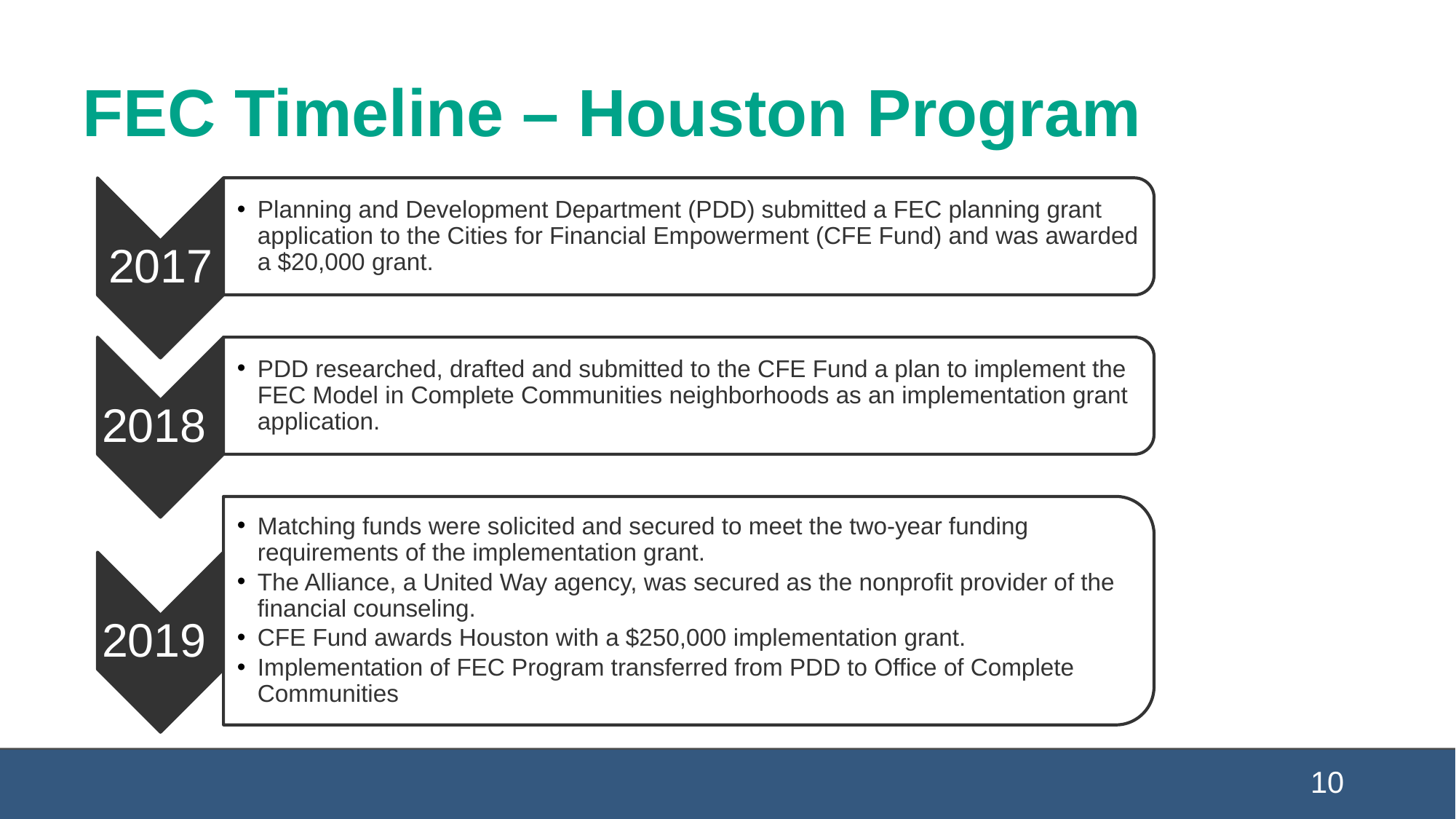

# FEC Timeline – Houston Program
2017
Planning and Development Department (PDD) submitted a FEC planning grant application to the Cities for Financial Empowerment (CFE Fund) and was awarded a $20,000 grant.
2018
PDD researched, drafted and submitted to the CFE Fund a plan to implement the FEC Model in Complete Communities neighborhoods as an implementation grant application.
2019
Matching funds were solicited and secured to meet the two-year funding requirements of the implementation grant.
The Alliance, a United Way agency, was secured as the nonprofit provider of the financial counseling.
CFE Fund awards Houston with a $250,000 implementation grant.
Implementation of FEC Program transferred from PDD to Office of Complete Communities
10